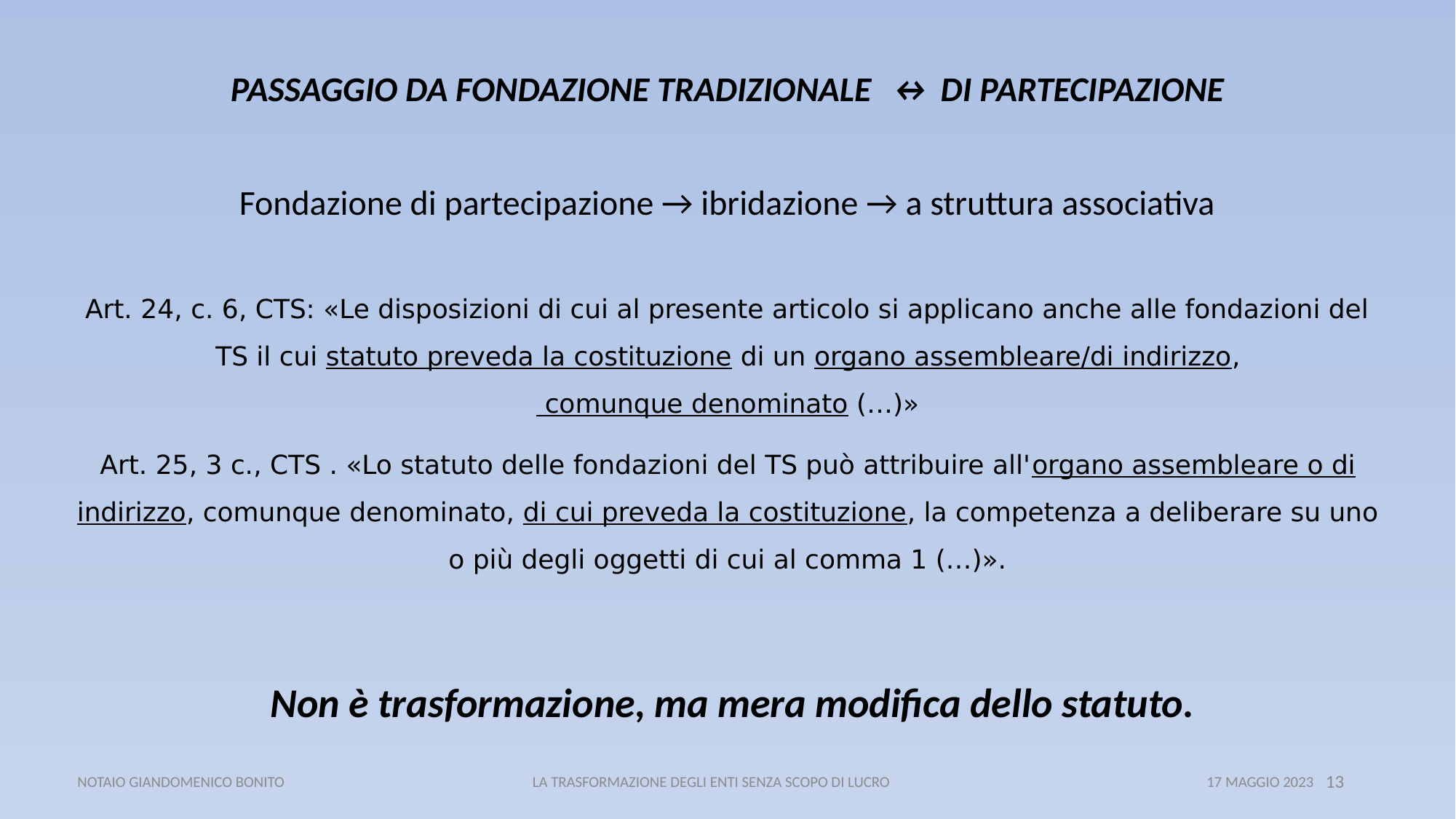

PASSAGGIO DA FONDAZIONE TRADIZIONALE  ↔ DI PARTECIPAZIONE

Fondazione di partecipazione → ibridazione → a struttura associativa

Art. 24, c. 6, CTS: «Le disposizioni di cui al presente articolo si applicano anche alle fondazioni del TS il cui statuto preveda la costituzione di un organo assembleare/di indirizzo,
 comunque denominato (…)»
Art. 25, 3 c., CTS . «Lo statuto delle fondazioni del TS può attribuire all'organo assembleare o di indirizzo, comunque denominato, di cui preveda la costituzione, la competenza a deliberare su uno o più degli oggetti di cui al comma 1 (…)».

 Non è trasformazione, ma mera modifica dello statuto.

 NOTAIO GIANDOMENICO BONITO                                                                        LA TRASFORMAZIONE DEGLI ENTI SENZA SCOPO DI LUCRO                                                                                            17 MAGGIO 2023
13